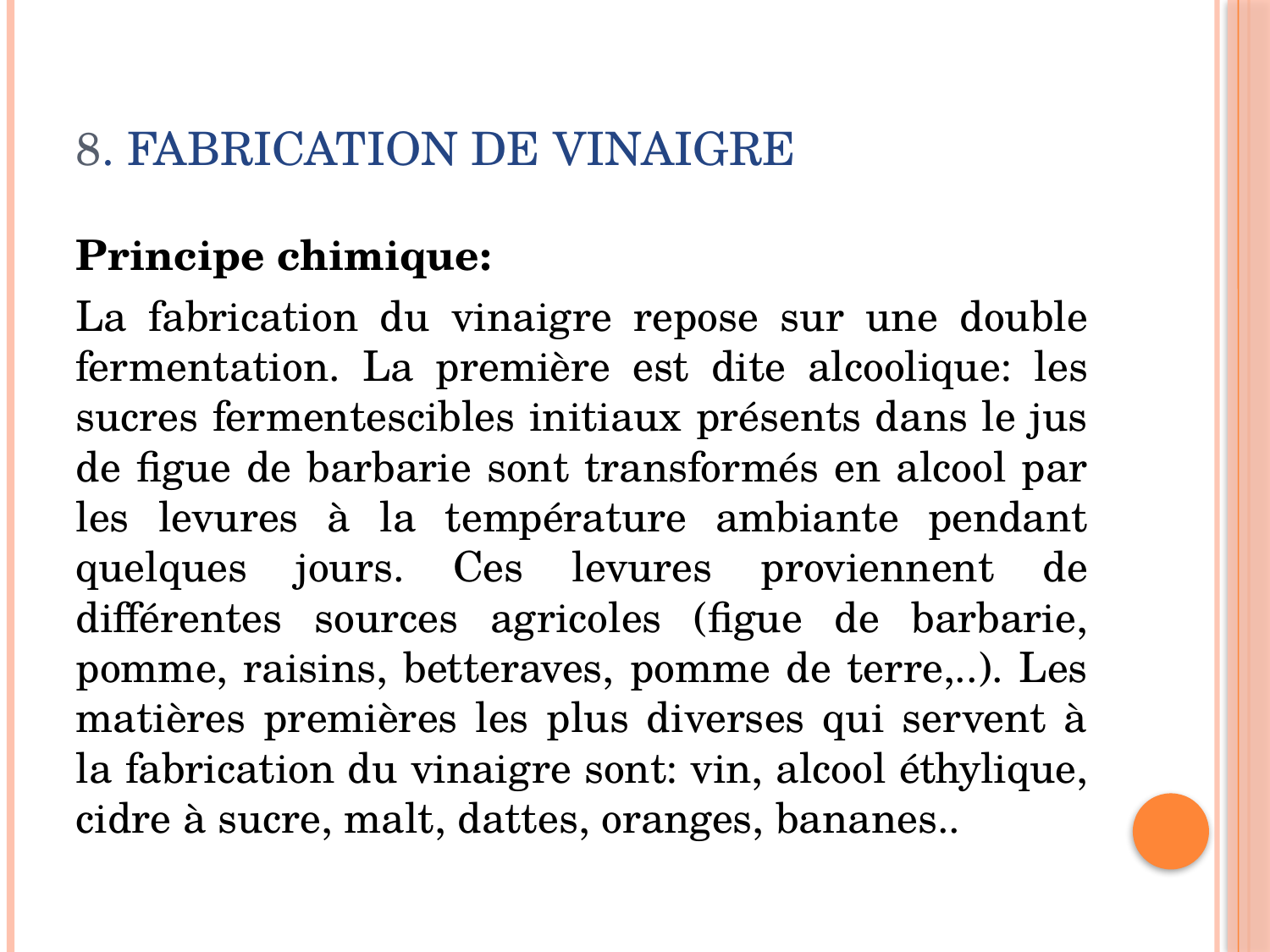

# 8. Fabrication de vinaigre
Principe chimique:
La fabrication du vinaigre repose sur une double fermentation. La première est dite alcoolique: les sucres fermentescibles initiaux présents dans le jus de figue de barbarie sont transformés en alcool par les levures à la température ambiante pendant quelques jours. Ces levures proviennent de différentes sources agricoles (figue de barbarie, pomme, raisins, betteraves, pomme de terre,..). Les matières premières les plus diverses qui servent à la fabrication du vinaigre sont: vin, alcool éthylique, cidre à sucre, malt, dattes, oranges, bananes..